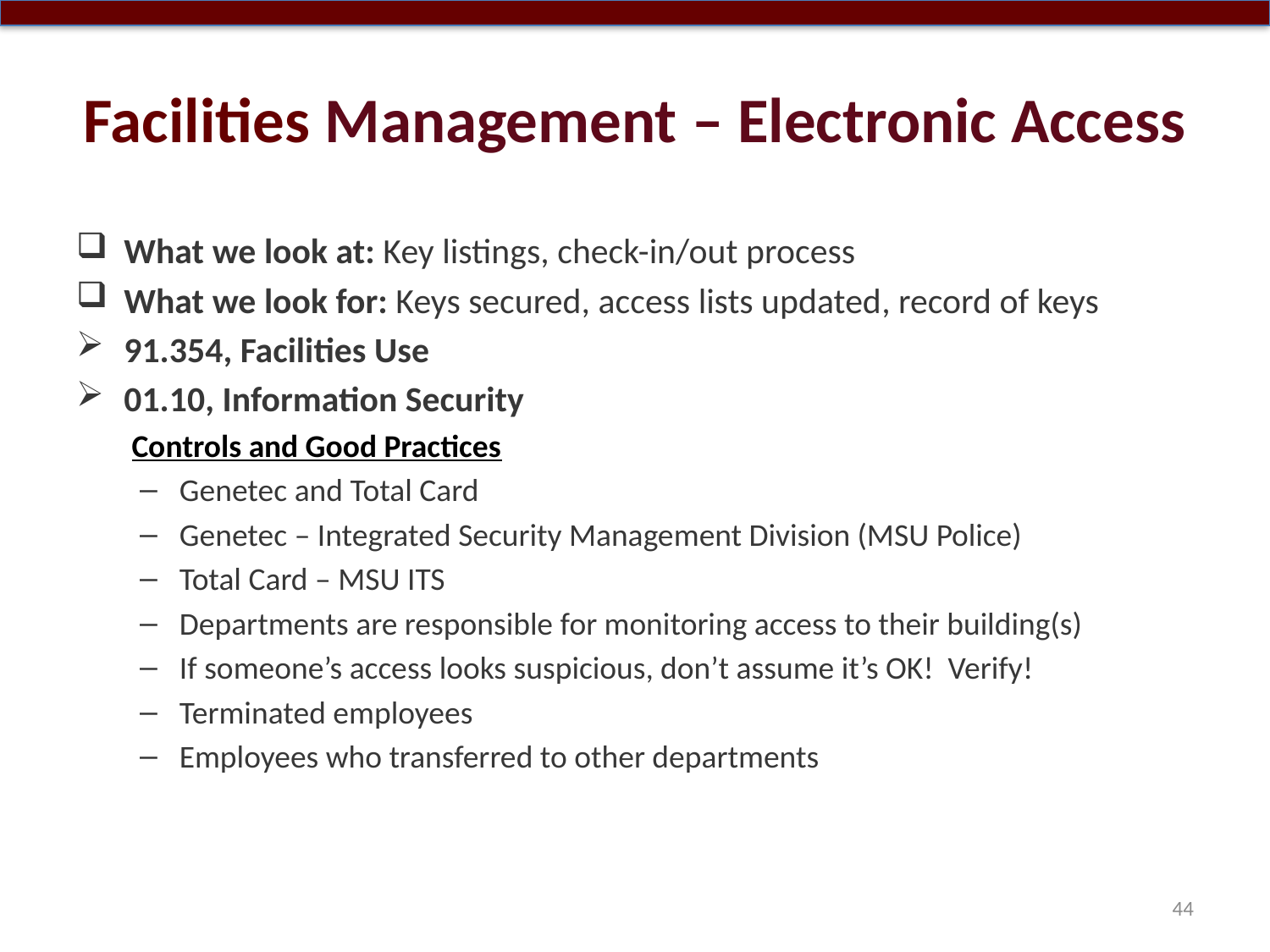

# Facilities Management – Electronic Access
What we look at: Key listings, check-in/out process
What we look for: Keys secured, access lists updated, record of keys
91.354, Facilities Use
01.10, Information Security
Controls and Good Practices
Genetec and Total Card
Genetec – Integrated Security Management Division (MSU Police)
Total Card – MSU ITS
Departments are responsible for monitoring access to their building(s)
If someone’s access looks suspicious, don’t assume it’s OK!  Verify!
Terminated employees
Employees who transferred to other departments
44